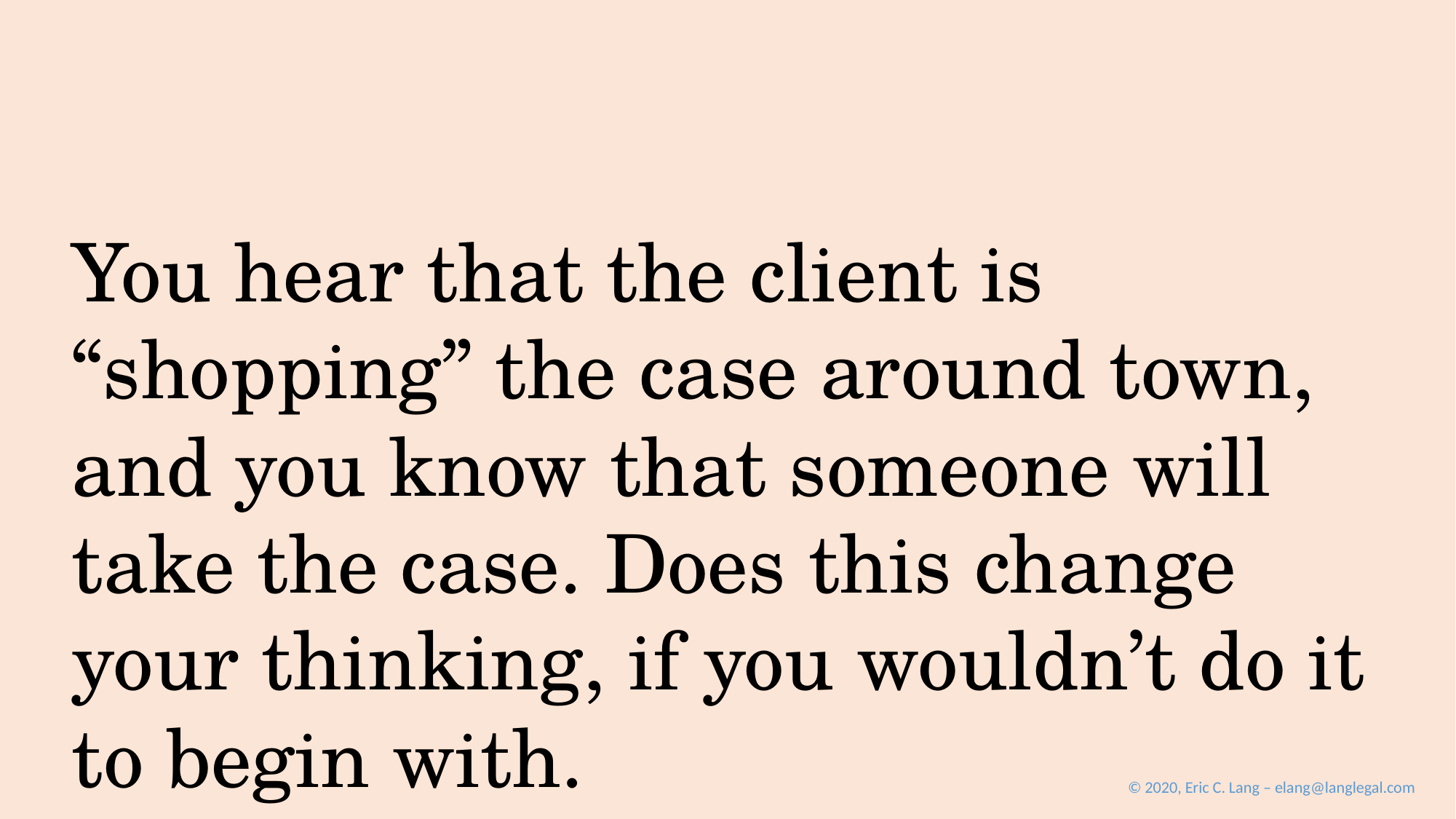

You hear that the client is “shopping” the case around town, and you know that someone will take the case. Does this change your thinking, if you wouldn’t do it to begin with.
© 2020, Eric C. Lang – elang@langlegal.com